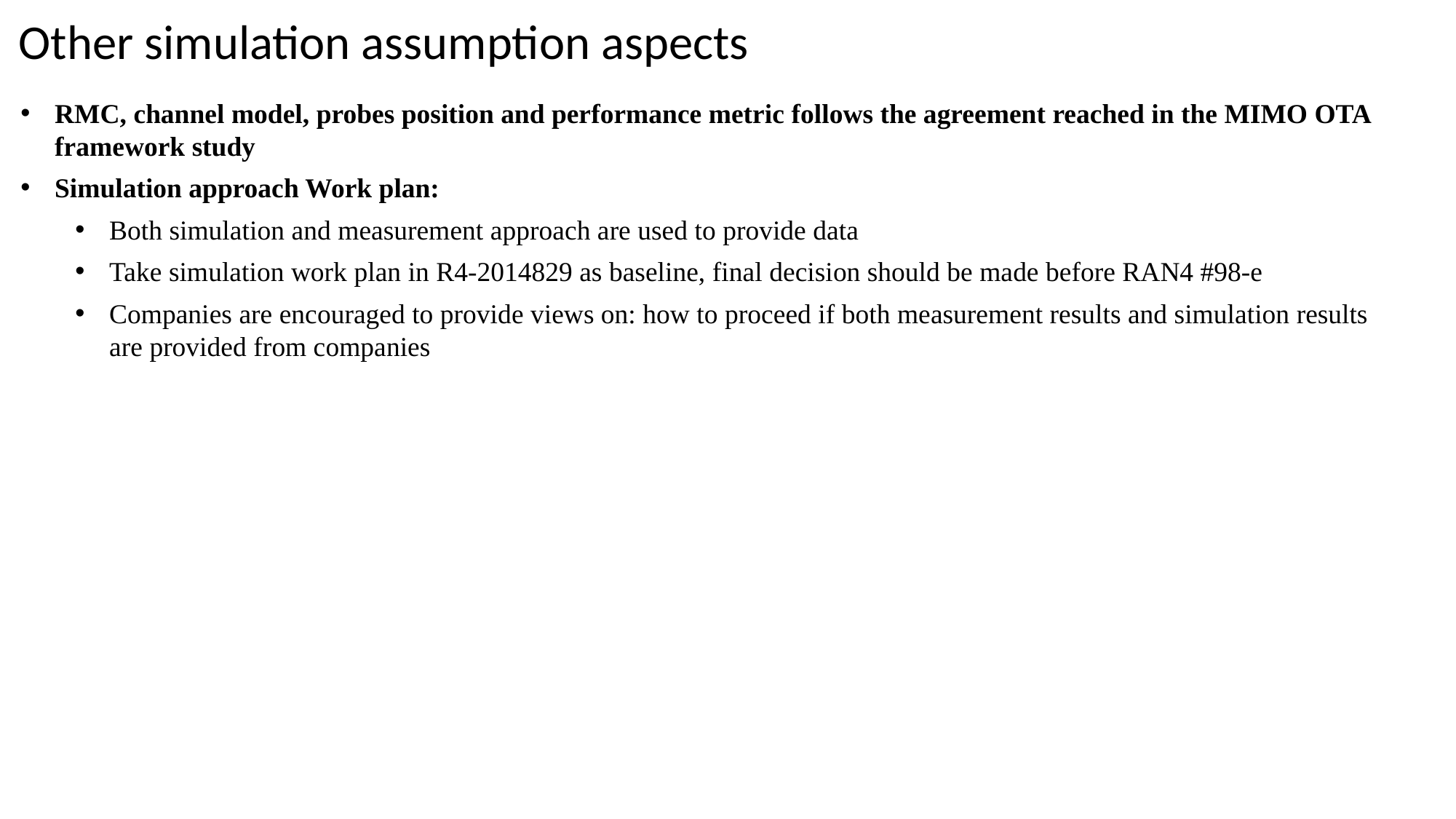

# Other simulation assumption aspects
RMC, channel model, probes position and performance metric follows the agreement reached in the MIMO OTA framework study
Simulation approach Work plan:
Both simulation and measurement approach are used to provide data
Take simulation work plan in R4-2014829 as baseline, final decision should be made before RAN4 #98-e
Companies are encouraged to provide views on: how to proceed if both measurement results and simulation results are provided from companies